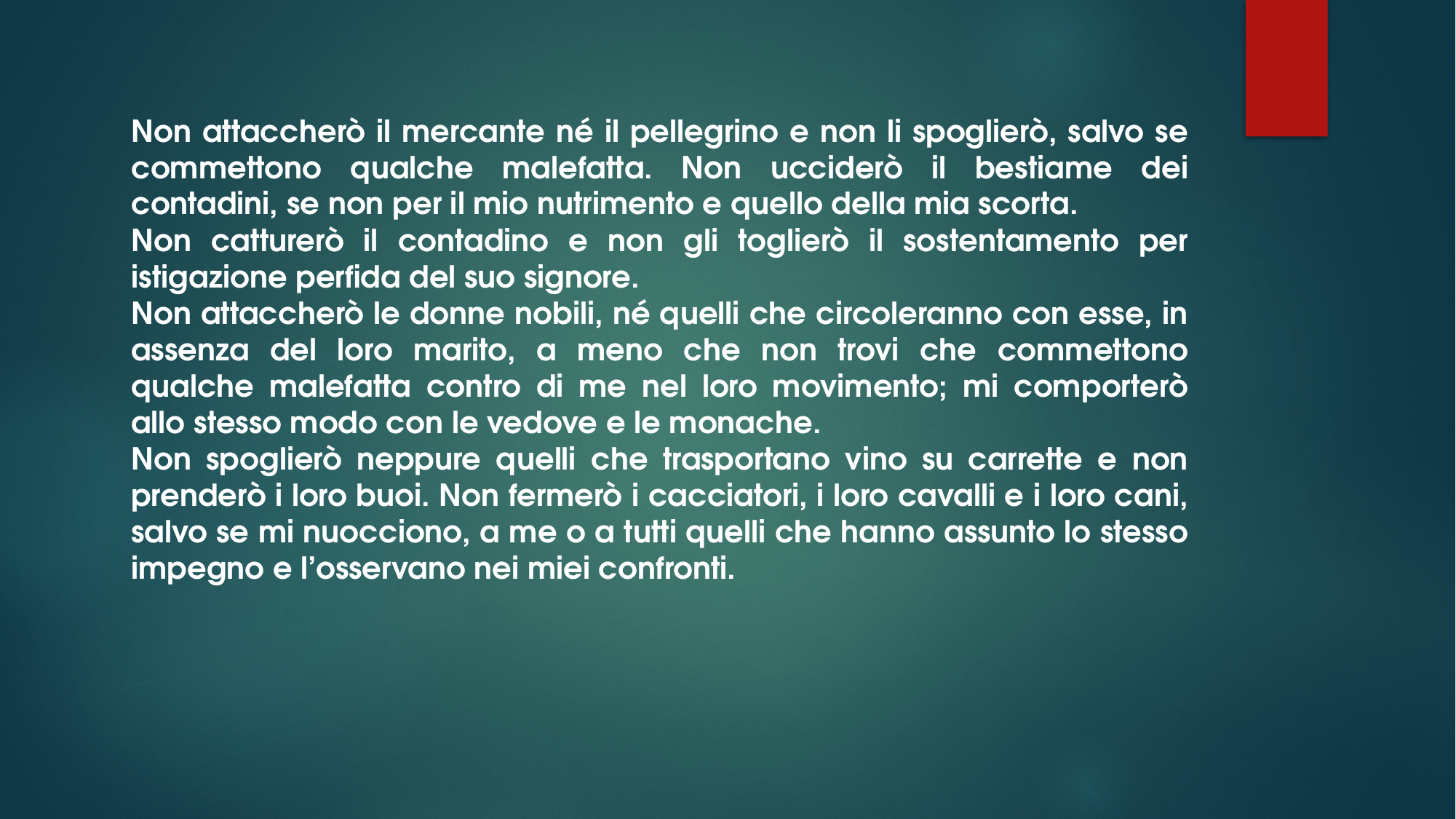

Non attaccherò il mercante né il pellegrino e non li spoglierò, salvo se commettono qualche malefatta. Non ucciderò il bestiame dei contadini, se non per il mio nutrimento e quello della mia scorta.
Non catturerò il contadino e non gli toglierò il sostentamento per istigazione perfida del suo signore.
Non attaccherò le donne nobili, né quelli che circoleranno con esse, in assenza del loro marito, a meno che non trovi che commettono qualche malefatta contro di me nel loro movimento; mi comporterò allo stesso modo con le vedove e le monache.
Non spoglierò neppure quelli che trasportano vino su carrette e non prenderò i loro buoi. Non fermerò i cacciatori, i loro cavalli e i loro cani, salvo se mi nuocciono, a me o a tutti quelli che hanno assunto lo stesso impegno e l’osservano nei miei confronti.